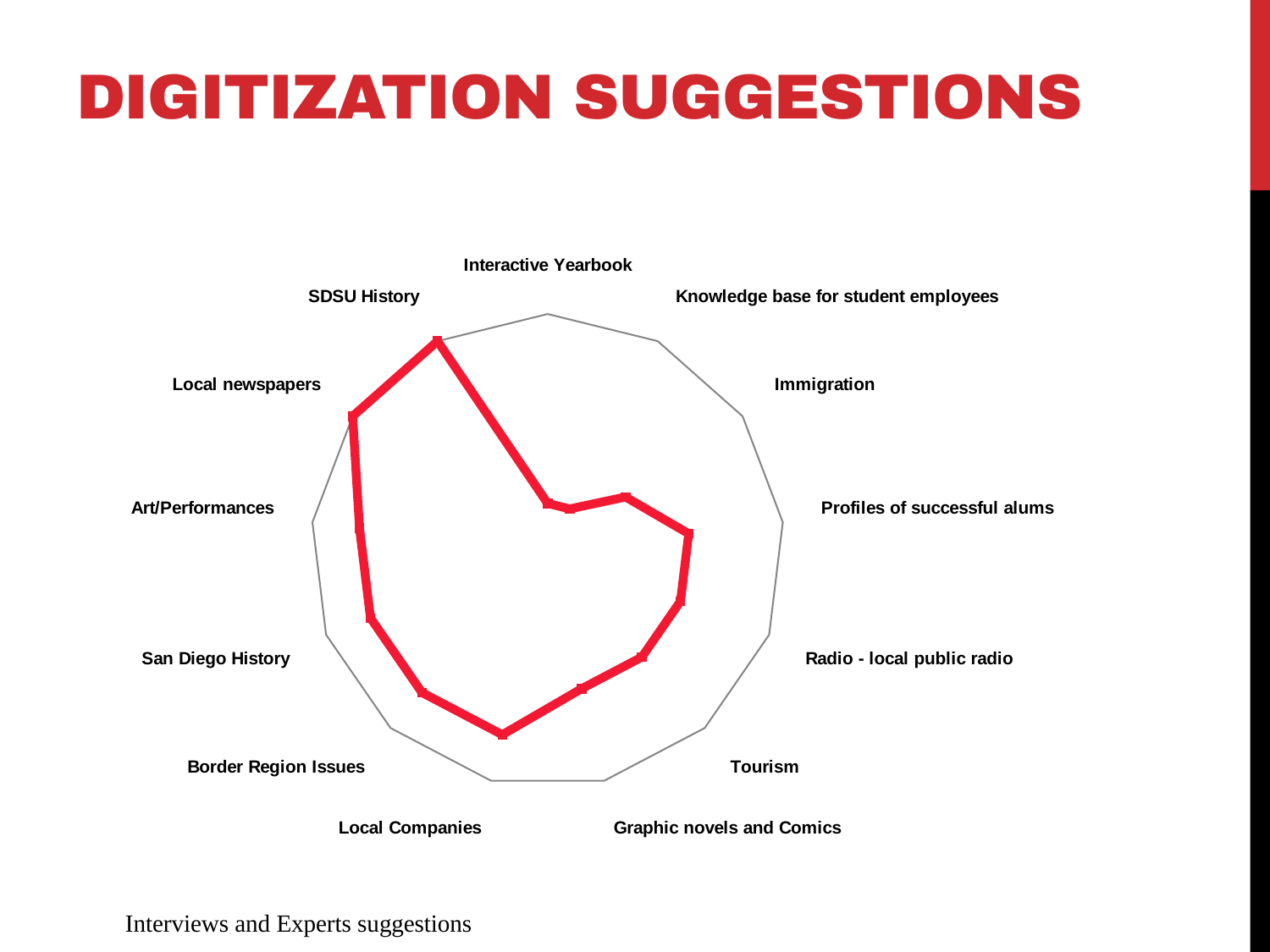

# Digitization Suggestions

### Chart

| Category |  |
|---|---|
| Interactive Yearbook | 1.0 |
| Knowledge base for student employees | 1.0 |
| Immigration | 2.0 |
| Profiles of successful alums | 3.0 |
| Radio - local public radio | 3.0 |
| Tourism | 3.0 |
| Graphic novels and Comics | 3.0 |
| Local Companies | 4.0 |
| Border Region Issues | 4.0 |
| San Diego History | 4.0 |
| Art/Performances | 4.0 |
| Local newspapers | 5.0 |
| SDSU History | 5.0 |
Interviews and Experts suggestions